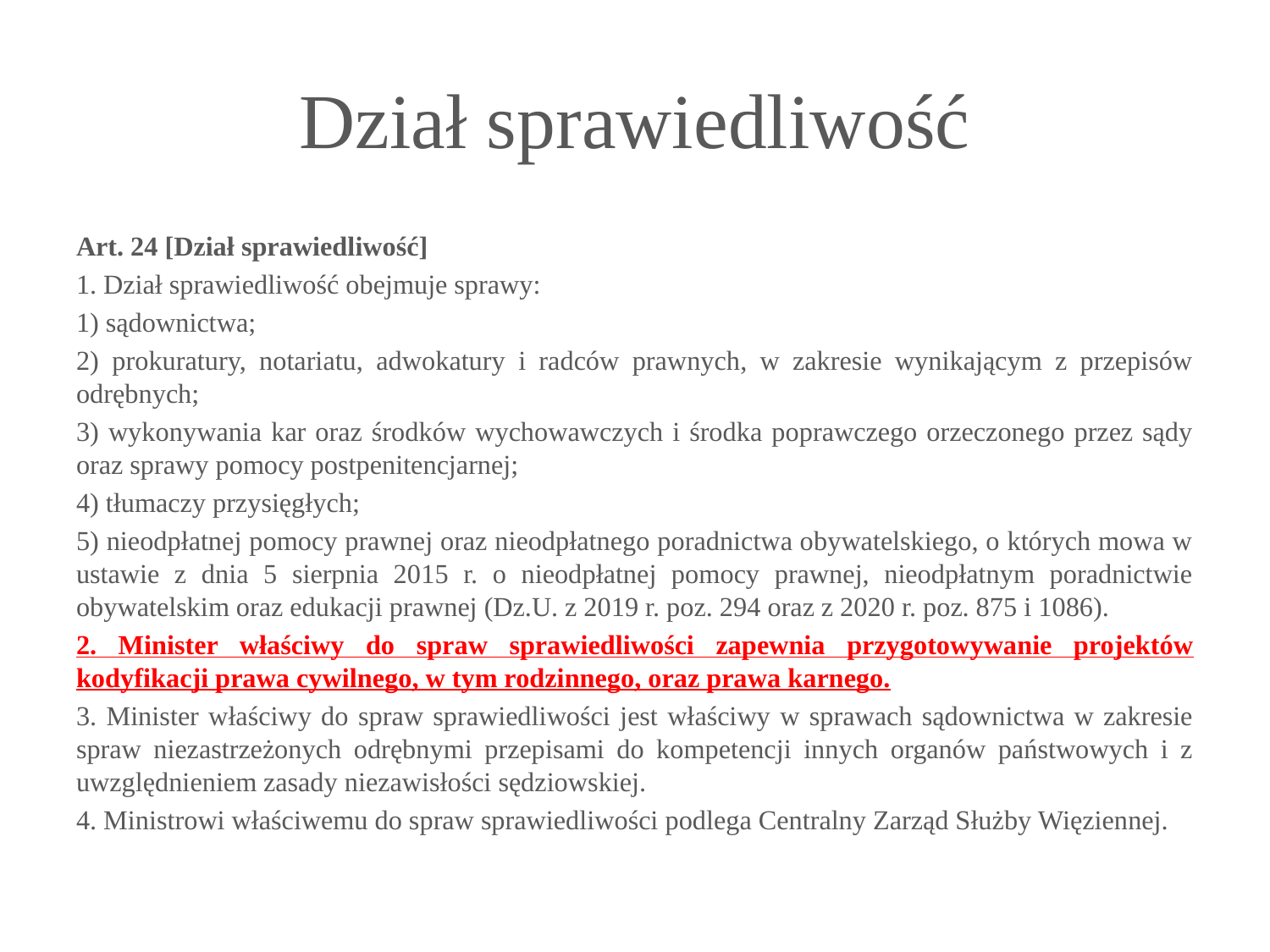

# Dział sprawiedliwość
Art. 24 [Dział sprawiedliwość]
1. Dział sprawiedliwość obejmuje sprawy:
1) sądownictwa;
2) prokuratury, notariatu, adwokatury i radców prawnych, w zakresie wynikającym z przepisów odrębnych;
3) wykonywania kar oraz środków wychowawczych i środka poprawczego orzeczonego przez sądy oraz sprawy pomocy postpenitencjarnej;
4) tłumaczy przysięgłych;
5) nieodpłatnej pomocy prawnej oraz nieodpłatnego poradnictwa obywatelskiego, o których mowa w ustawie z dnia 5 sierpnia 2015 r. o nieodpłatnej pomocy prawnej, nieodpłatnym poradnictwie obywatelskim oraz edukacji prawnej (Dz.U. z 2019 r. poz. 294 oraz z 2020 r. poz. 875 i 1086).
2. Minister właściwy do spraw sprawiedliwości zapewnia przygotowywanie projektów kodyfikacji prawa cywilnego, w tym rodzinnego, oraz prawa karnego.
3. Minister właściwy do spraw sprawiedliwości jest właściwy w sprawach sądownictwa w zakresie spraw niezastrzeżonych odrębnymi przepisami do kompetencji innych organów państwowych i z uwzględnieniem zasady niezawisłości sędziowskiej.
4. Ministrowi właściwemu do spraw sprawiedliwości podlega Centralny Zarząd Służby Więziennej.